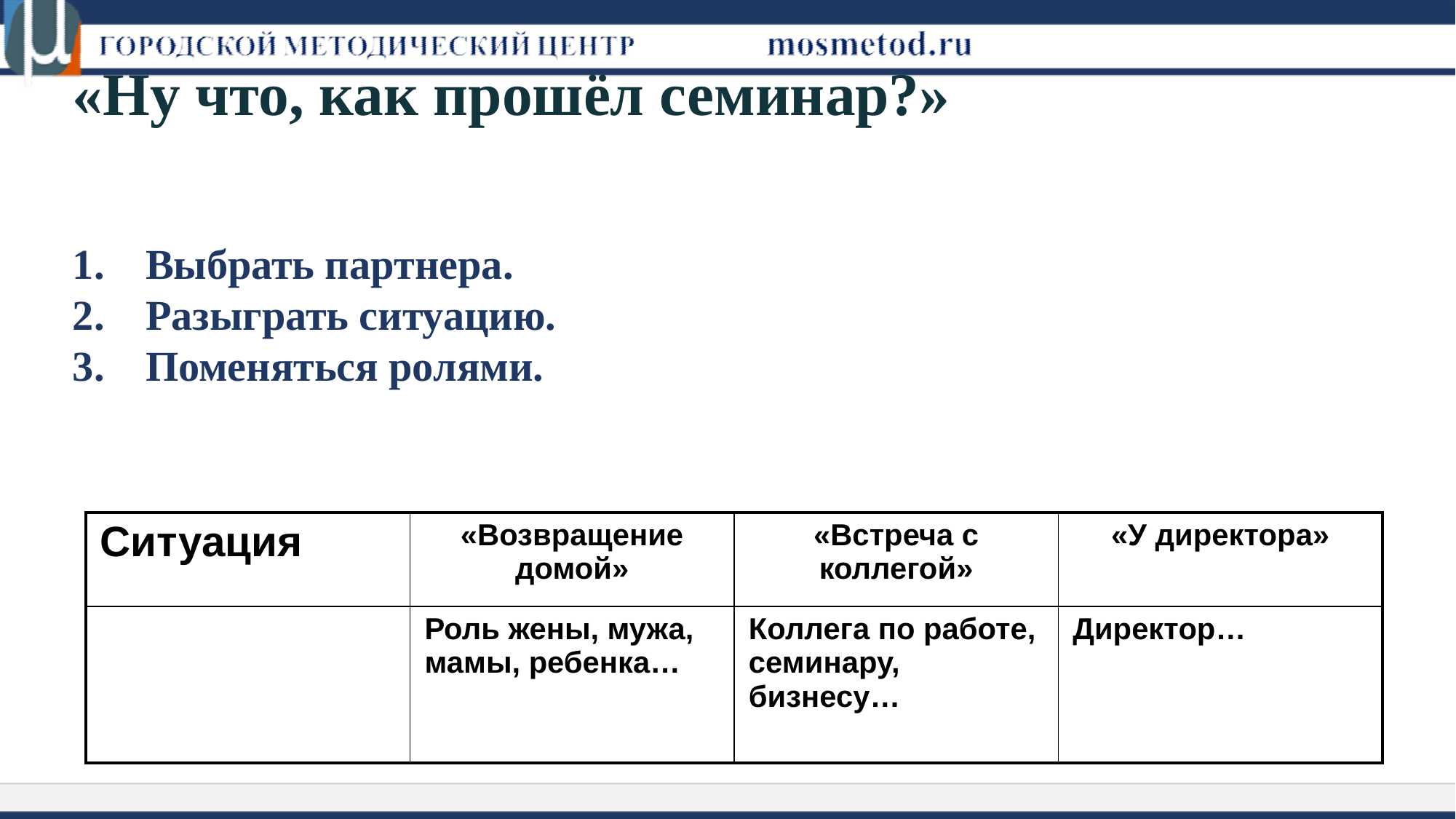

# «Ну что, как прошёл семинар?»
Выбрать партнера.
Разыграть ситуацию.
Поменяться ролями.
| Ситуация | «Возвращение домой» | «Встреча с коллегой» | «У директора» |
| --- | --- | --- | --- |
|  | Роль жены, мужа, мамы, ребенка… | Коллега по работе, семинару, бизнесу… | Директор… |